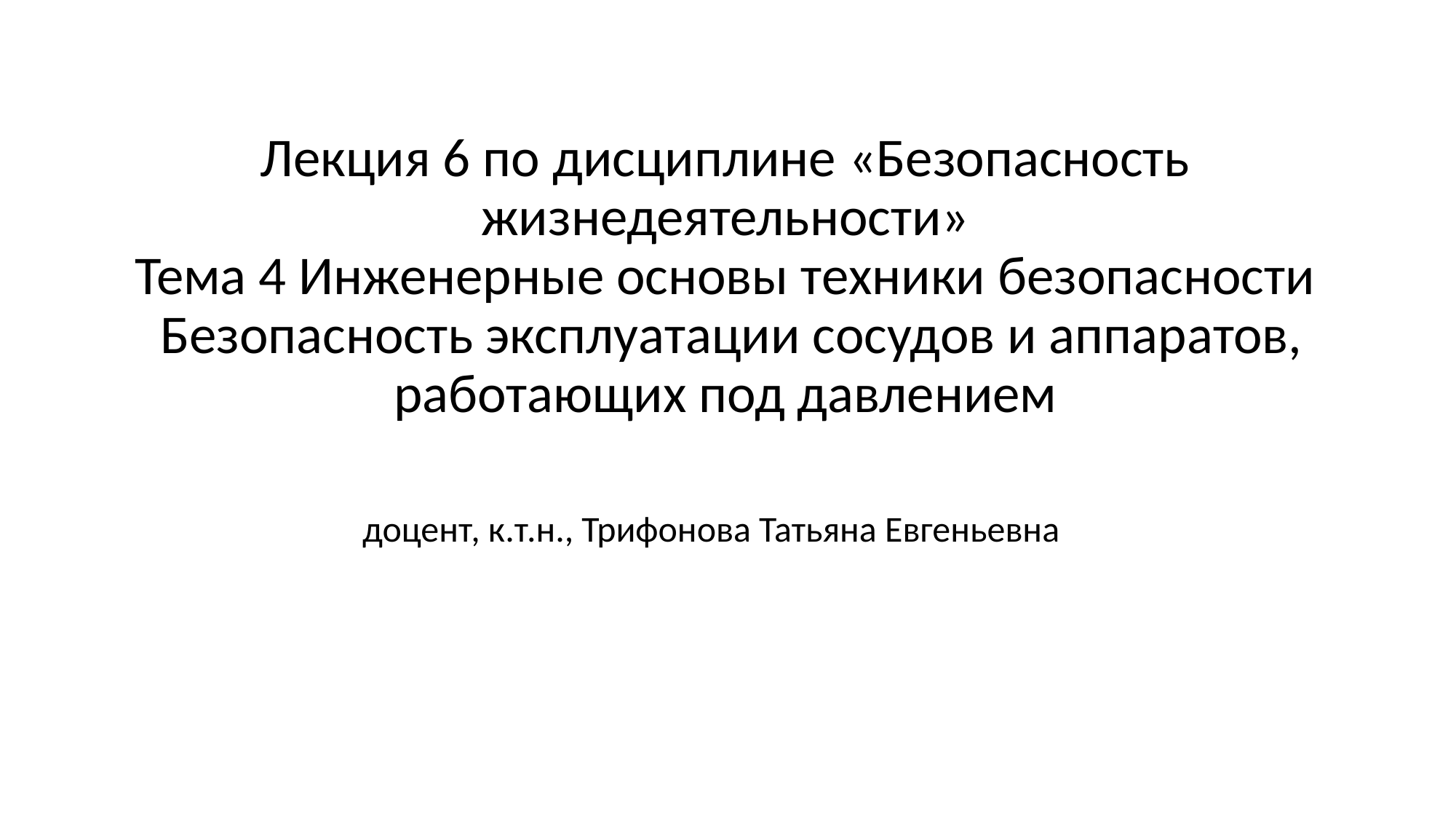

# Лекция 6 по дисциплине «Безопасность жизнедеятельности» Тема 4 Инженерные основы техники безопасности Безопасность эксплуатации сосудов и аппаратов, работающих под давлением
доцент, к.т.н., Трифонова Татьяна Евгеньевна